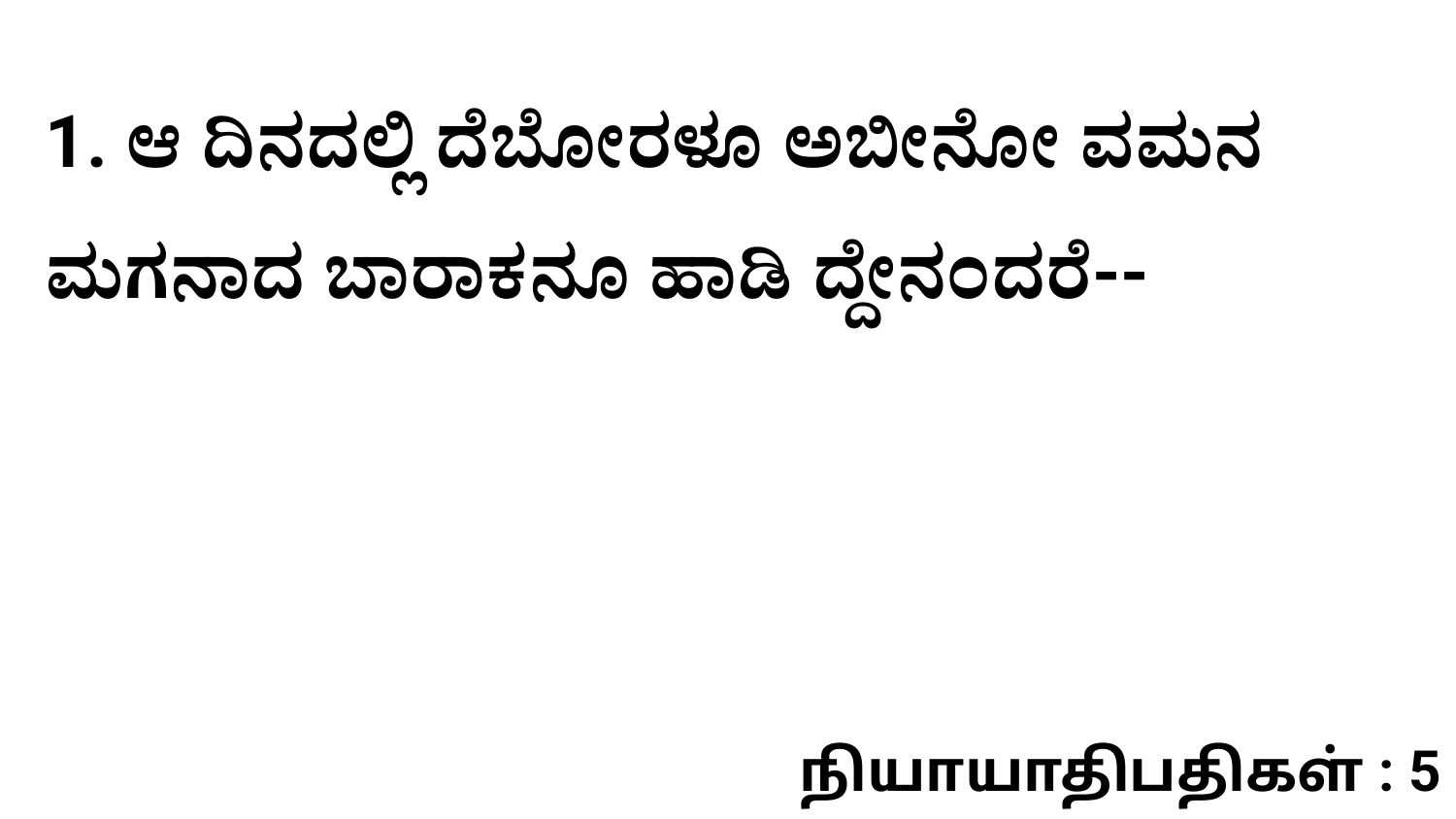

1. ಆ ದಿನದಲ್ಲಿ ದೆಬೋರಳೂ ಅಬೀನೋ ವಮನ ಮಗನಾದ ಬಾರಾಕನೂ ಹಾಡಿ ದ್ದೇನಂದರೆ--
நியாயாதிபதிகள் : 5